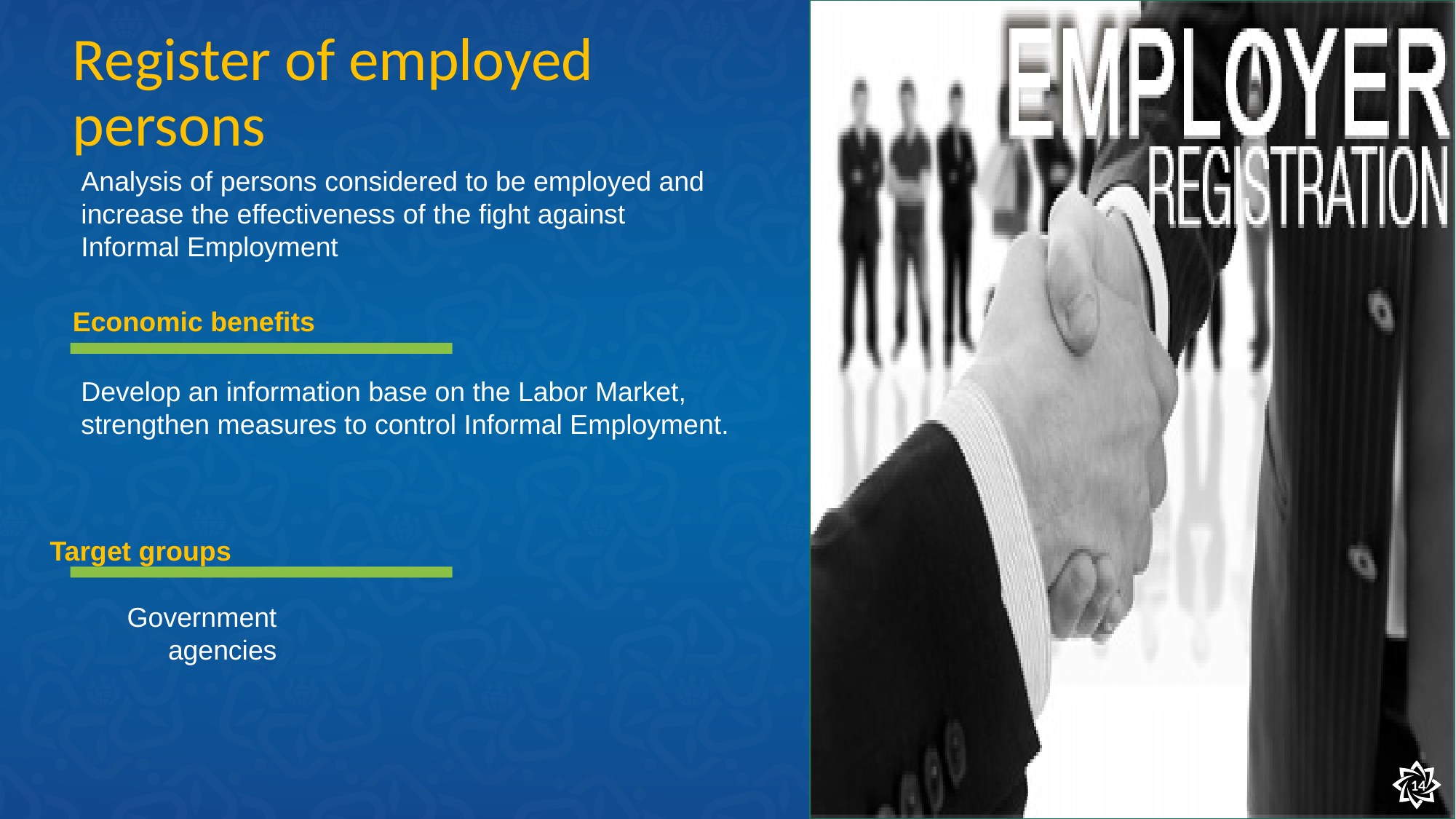

# Register of employed persons
Analysis of persons considered to be employed and increase the effectiveness of the fight against
Informal Employment
Economic benefits

Develop an information base on the Labor Market, strengthen measures to control Informal Employment.
Target groups

Government agencies

14